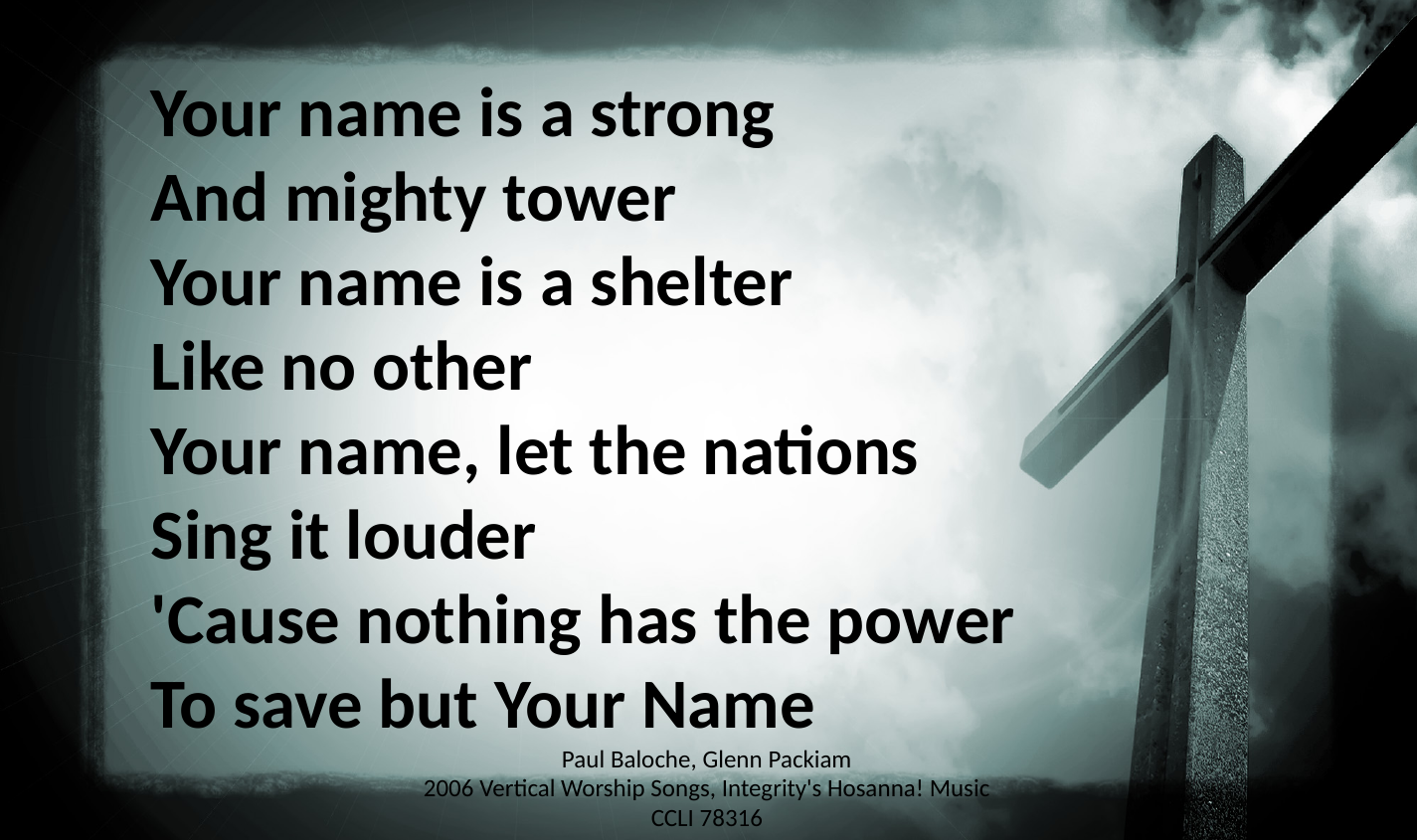

Your name is a strong
And mighty tower
Your name is a shelter
Like no other
Your name, let the nations
Sing it louder
'Cause nothing has the power
To save but Your Name
Paul Baloche, Glenn Packiam
2006 Vertical Worship Songs, Integrity's Hosanna! Music
CCLI 78316